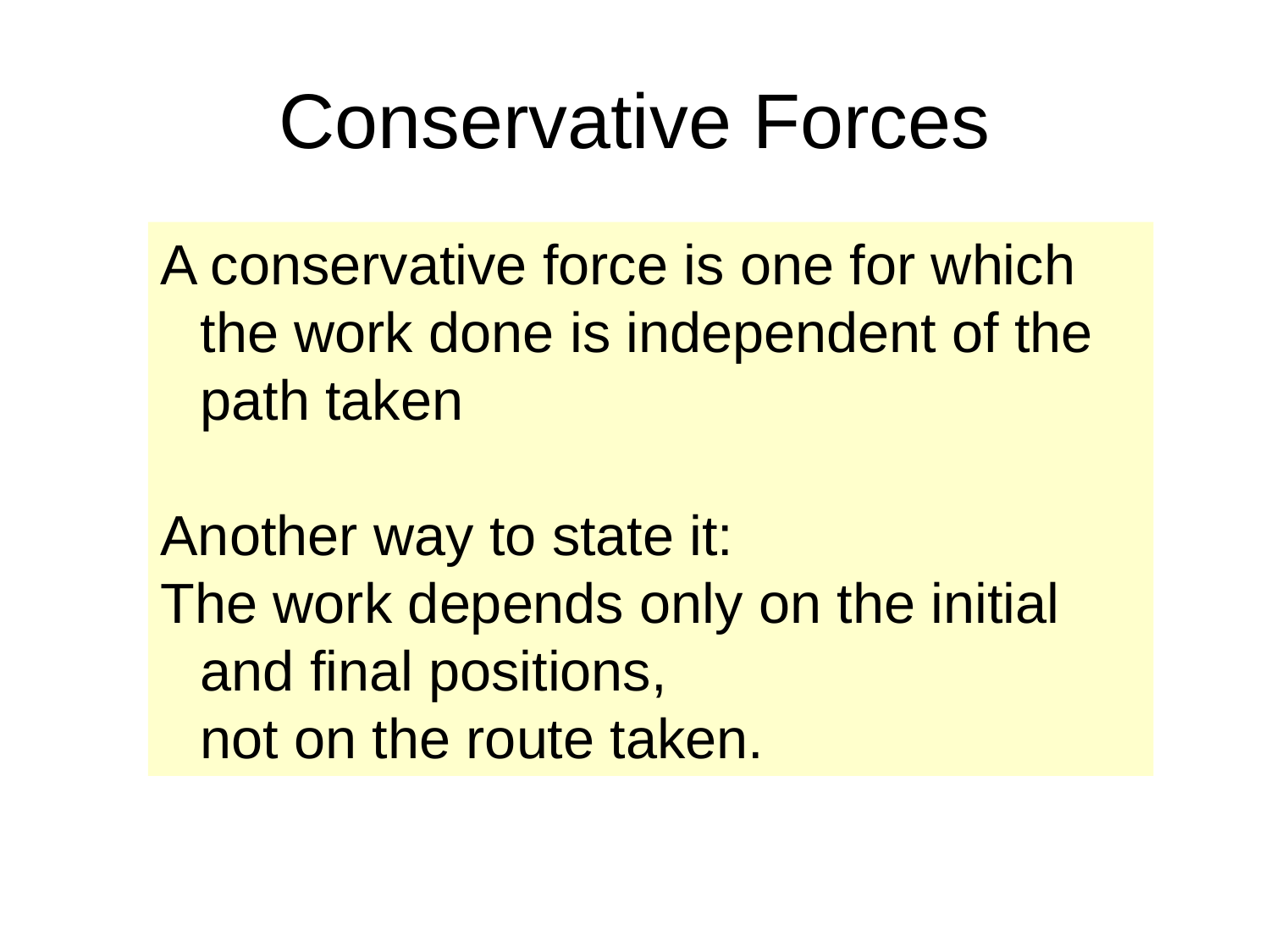

# Conservative Forces
A conservative force is one for which the work done is independent of the path taken

Another way to state it:
The work depends only on the initial and final positions,
not on the route taken.